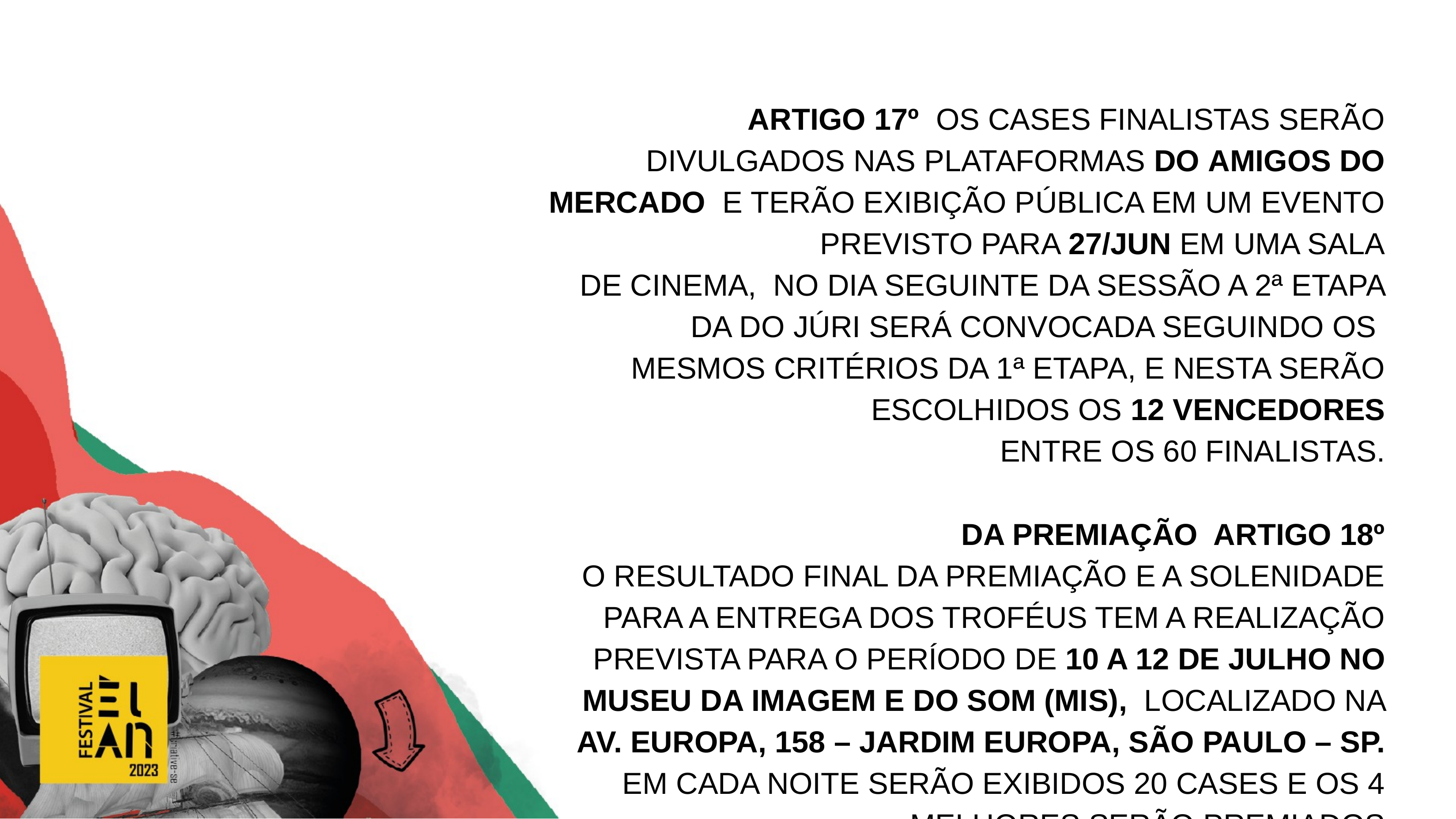

ARTIGO 17º  OS CASES FINALISTAS SERÃO DIVULGADOS NAS PLATAFORMAS DO AMIGOS DO MERCADO  E TERÃO EXIBIÇÃO PÚBLICA EM UM EVENTO PREVISTO PARA 27/JUN EM UMA SALA
DE CINEMA,  NO DIA SEGUINTE DA SESSÃO A 2ª ETAPA DA DO JÚRI SERÁ CONVOCADA SEGUINDO OS  MESMOS CRITÉRIOS DA 1ª ETAPA, E NESTA SERÃO ESCOLHIDOS OS 12 VENCEDORES
ENTRE OS 60 FINALISTAS.
DA PREMIAÇÃO  ARTIGO 18º
O RESULTADO FINAL DA PREMIAÇÃO E A SOLENIDADE PARA A ENTREGA DOS TROFÉUS TEM A REALIZAÇÃO PREVISTA PARA O PERÍODO DE 10 A 12 DE JULHO NO MUSEU DA IMAGEM E DO SOM (MIS),  LOCALIZADO NA AV. EUROPA, 158 – JARDIM EUROPA, SÃO PAULO – SP. EM CADA NOITE SERÃO EXIBIDOS 20 CASES E OS 4 MELHORES SERÃO PREMIADOS